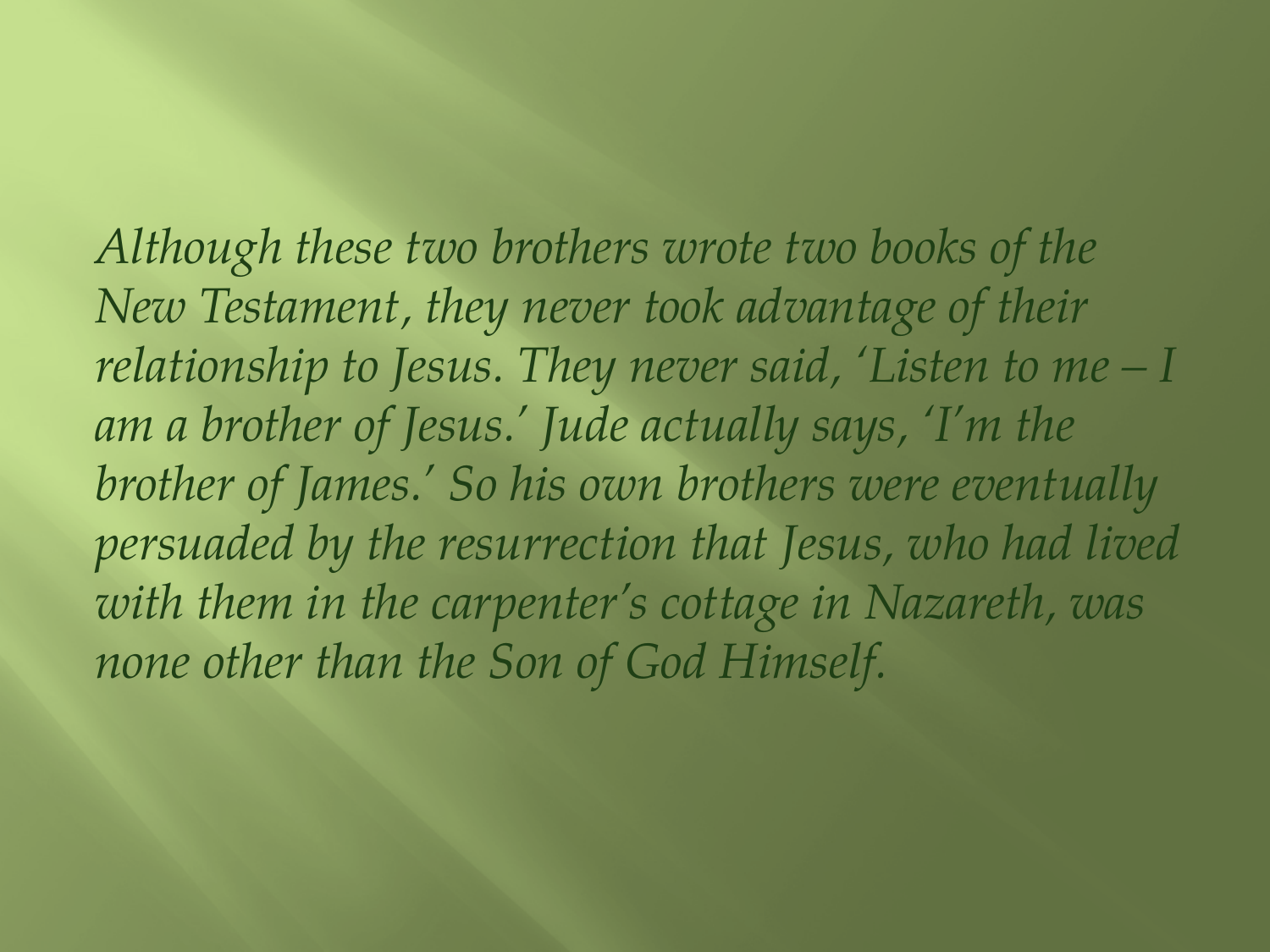

Although these two brothers wrote two books of the New Testament, they never took advantage of their relationship to Jesus. They never said, ‘Listen to me – I am a brother of Jesus.’ Jude actually says, ‘I’m the brother of James.’ So his own brothers were eventually persuaded by the resurrection that Jesus, who had lived with them in the carpenter’s cottage in Nazareth, was none other than the Son of God Himself.